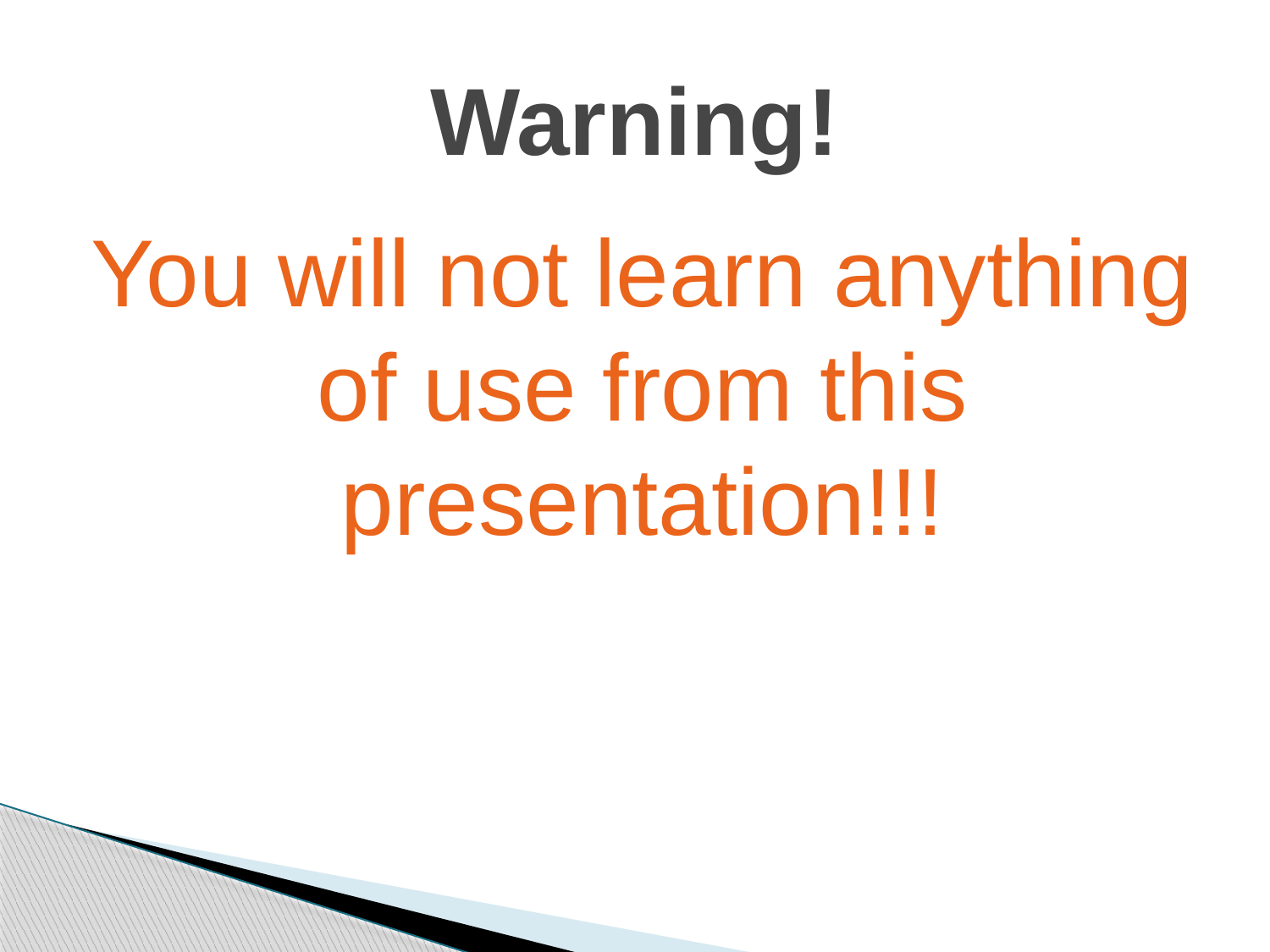

# Warning!
You will not learn anything of use from this presentation!!!